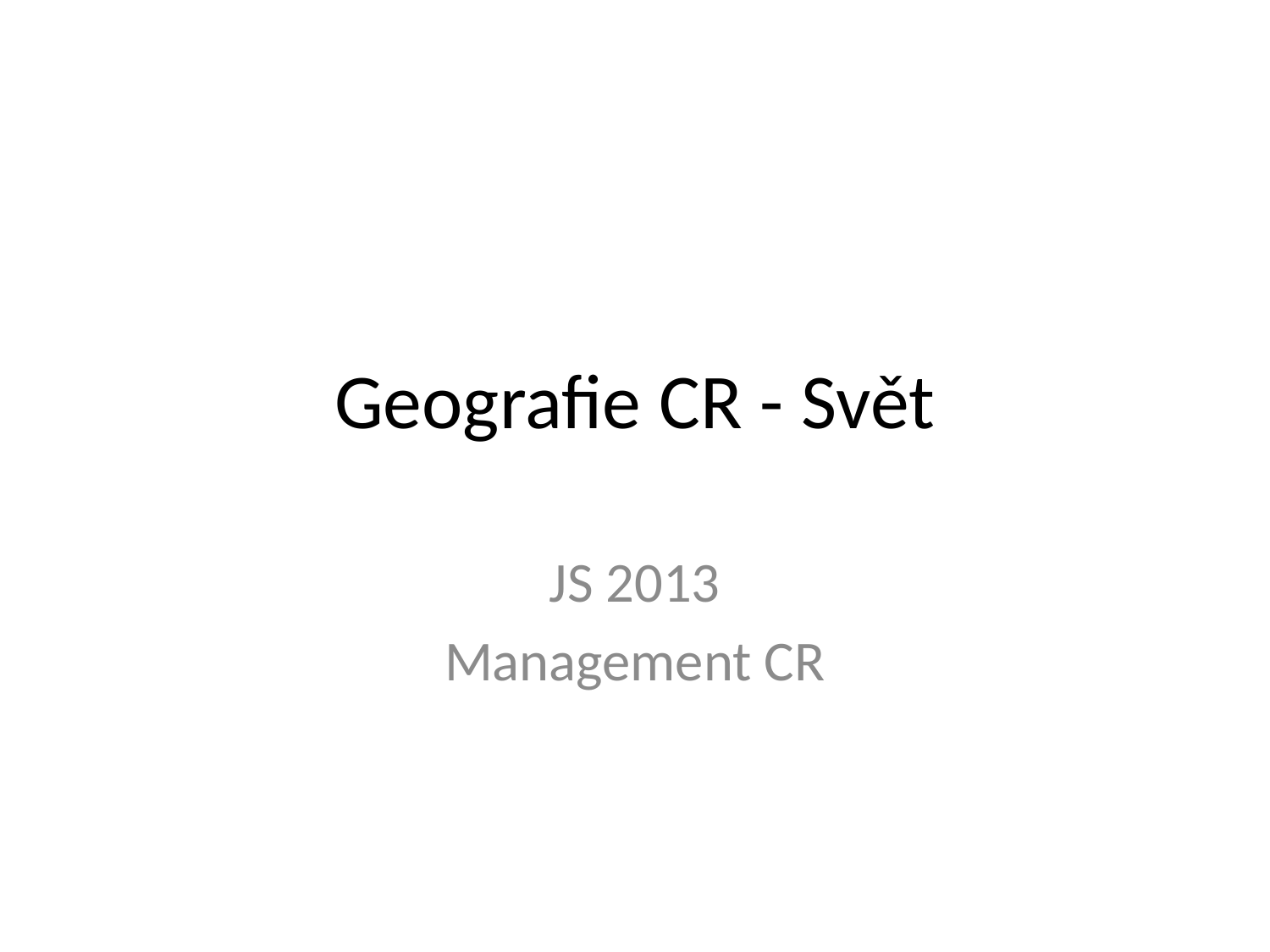

# Geografie CR - Svět
JS 2013
Management CR